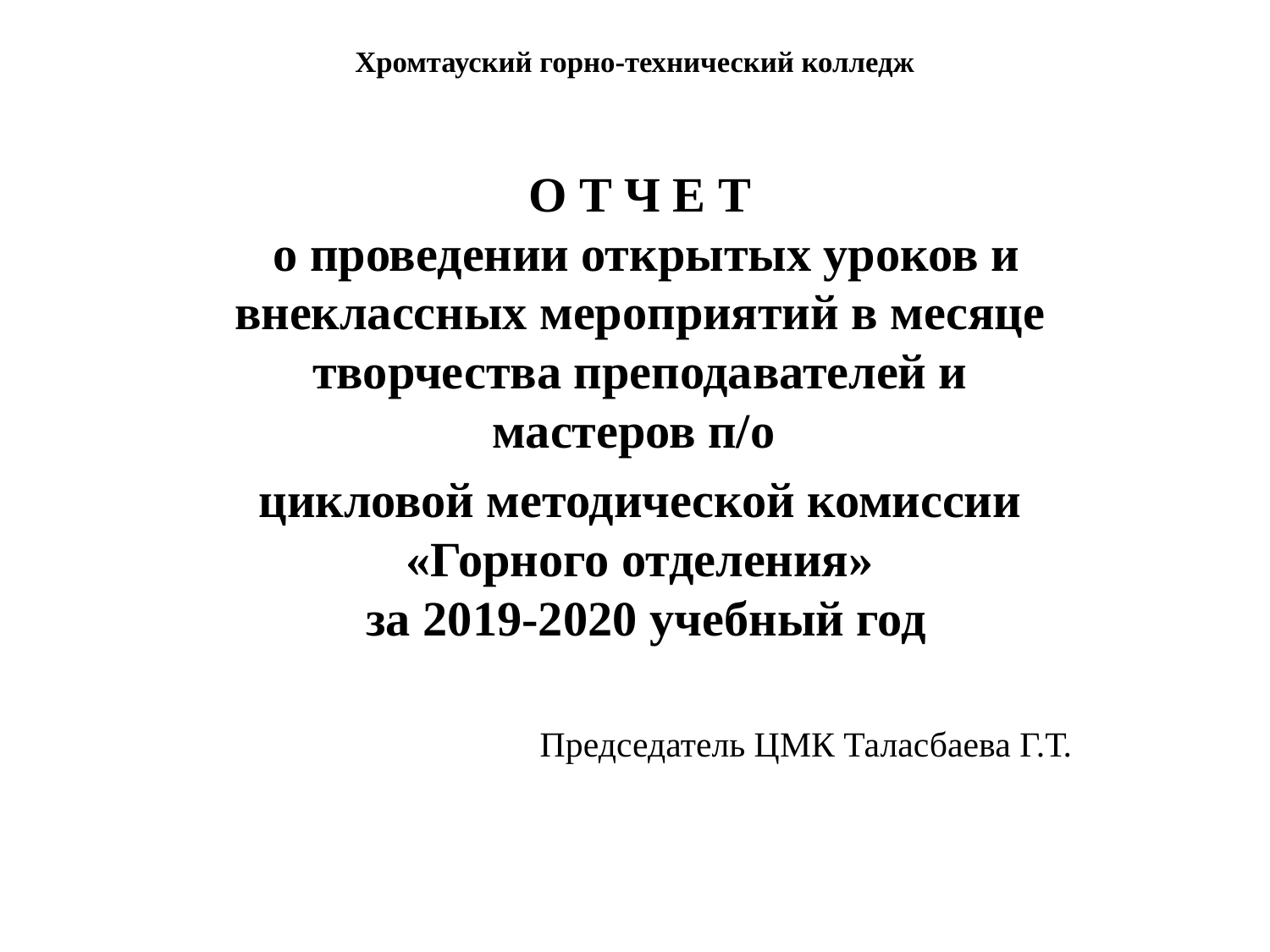

# Хромтауский горно-технический колледж
О Т Ч Е Т
 о проведении открытых уроков и внеклассных мероприятий в месяце творчества преподавателей и мастеров п/о
цикловой методической комиссии
«Горного отделения»
 за 2019-2020 учебный год

Председатель ЦМК Таласбаева Г.Т.